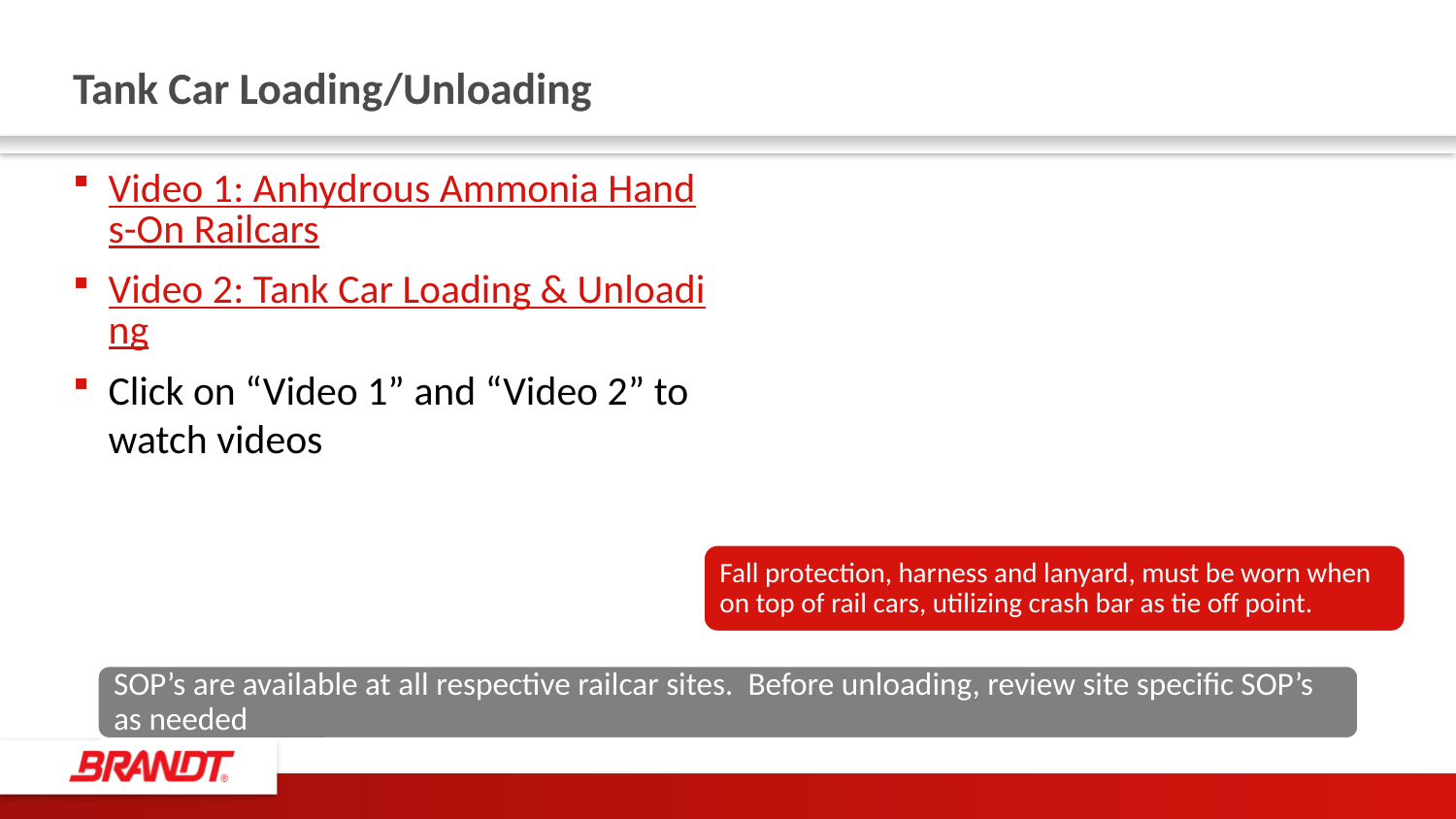

# Tank Car Loading/Unloading
Drag mouse over video, push play at bottom of video to play
Drag mouse over video, push play at bottom of video to play
Video 1: Anhydrous Ammonia Hands-On Railcars
Video 2: Tank Car Loading & Unloading
Click on “Video 1” and “Video 2” to watch videos

Fall protection, harness and lanyard, must be worn when on top of rail cars, utilizing crash bar as tie off point.
SOP’s are available at all respective railcar sites.  Before unloading, review site specific SOP’s as needed